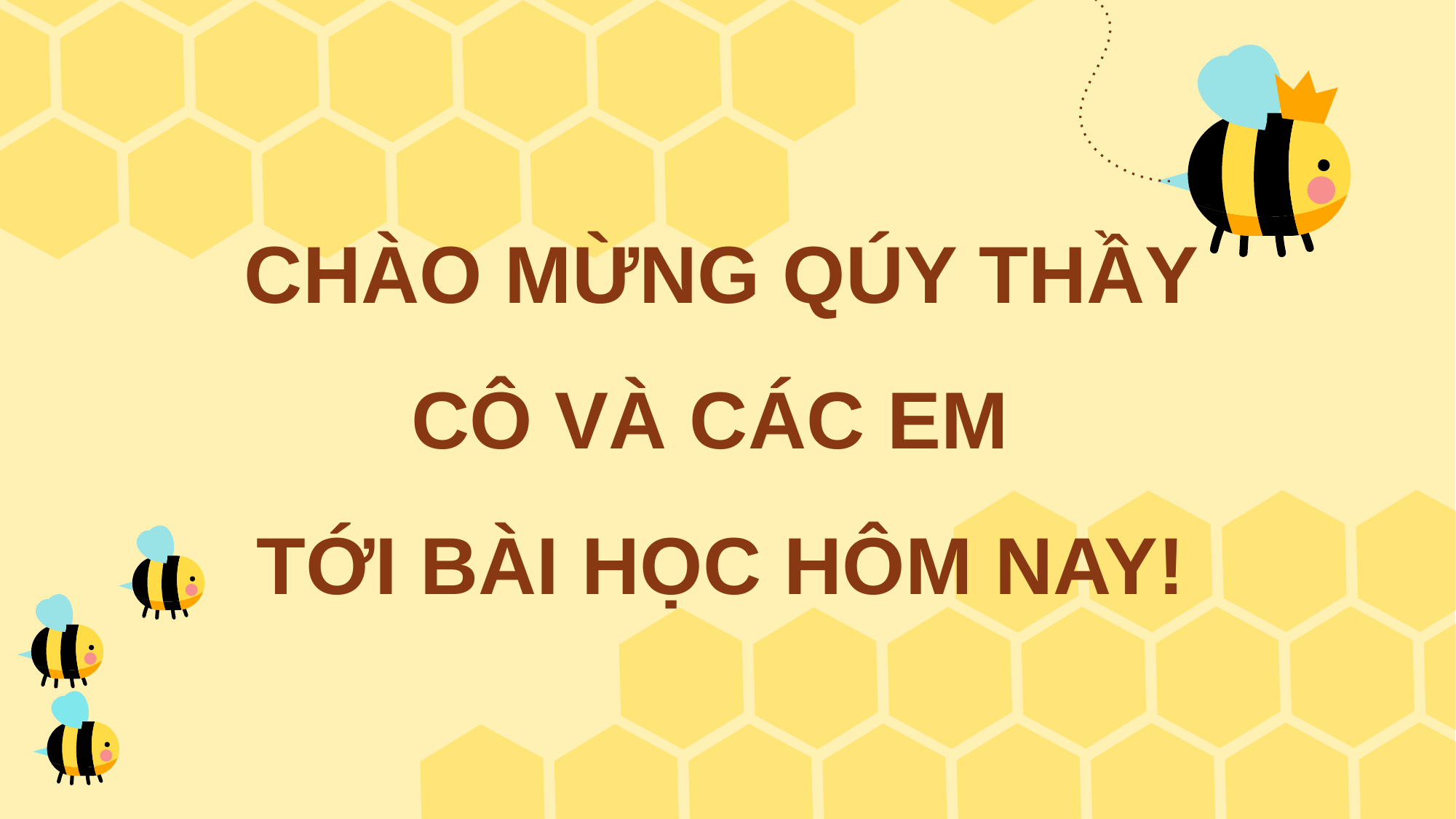

# CHÀO MỪNG QÚY THẦY CÔ VÀ CÁC EM TỚI BÀI HỌC HÔM NAY!